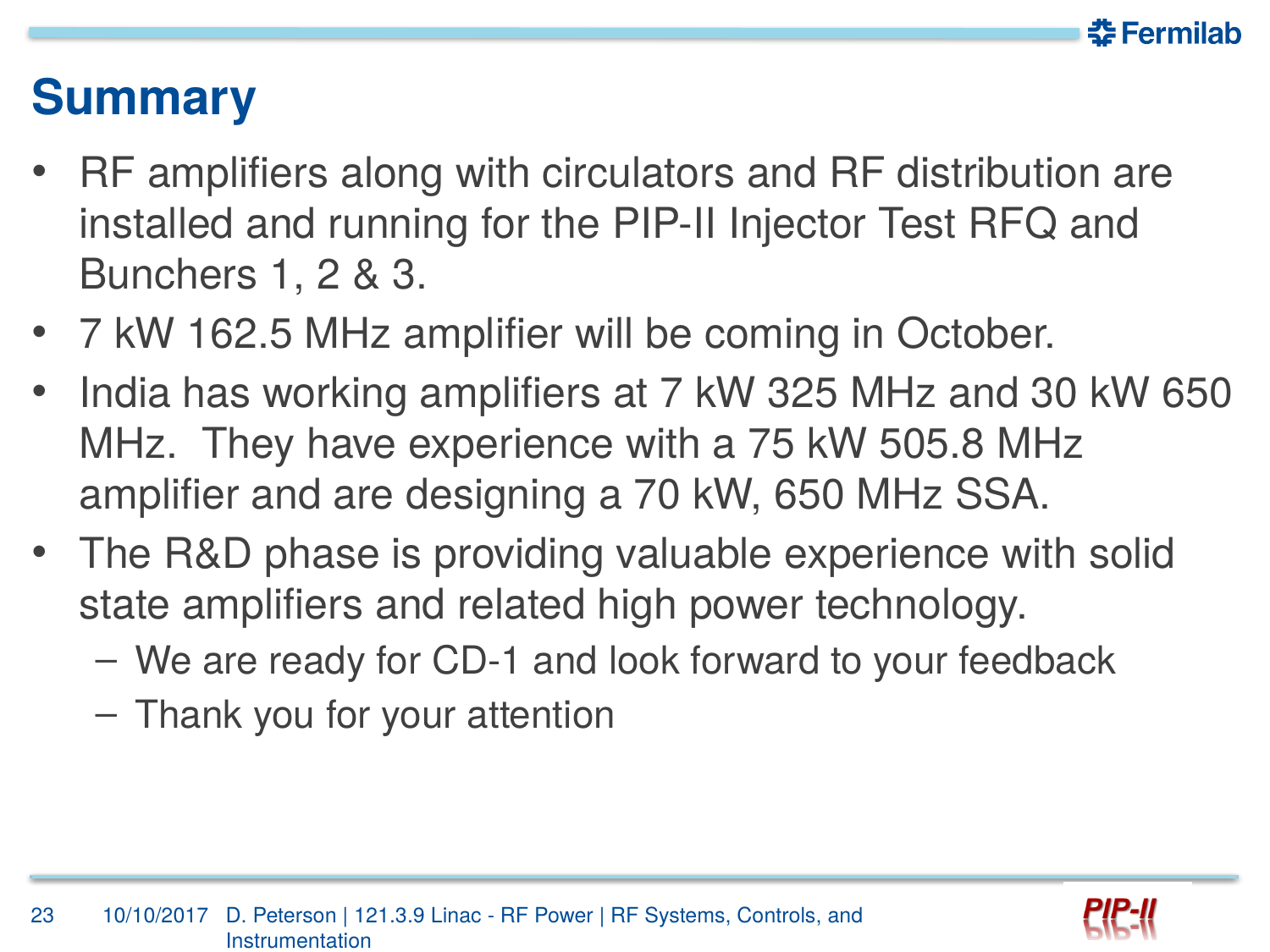

# Summary
RF amplifiers along with circulators and RF distribution are installed and running for the PIP-II Injector Test RFQ and Bunchers 1, 2 & 3.
7 kW 162.5 MHz amplifier will be coming in October.
India has working amplifiers at 7 kW 325 MHz and 30 kW 650 MHz.  They have experience with a 75 kW 505.8 MHz amplifier and are designing a 70 kW, 650 MHz SSA.
The R&D phase is providing valuable experience with solid state amplifiers and related high power technology.
We are ready for CD-1 and look forward to your feedback
Thank you for your attention

23
10/10/2017
D. Peterson | 121.3.9 Linac - RF Power | RF Systems, Controls, and Instrumentation